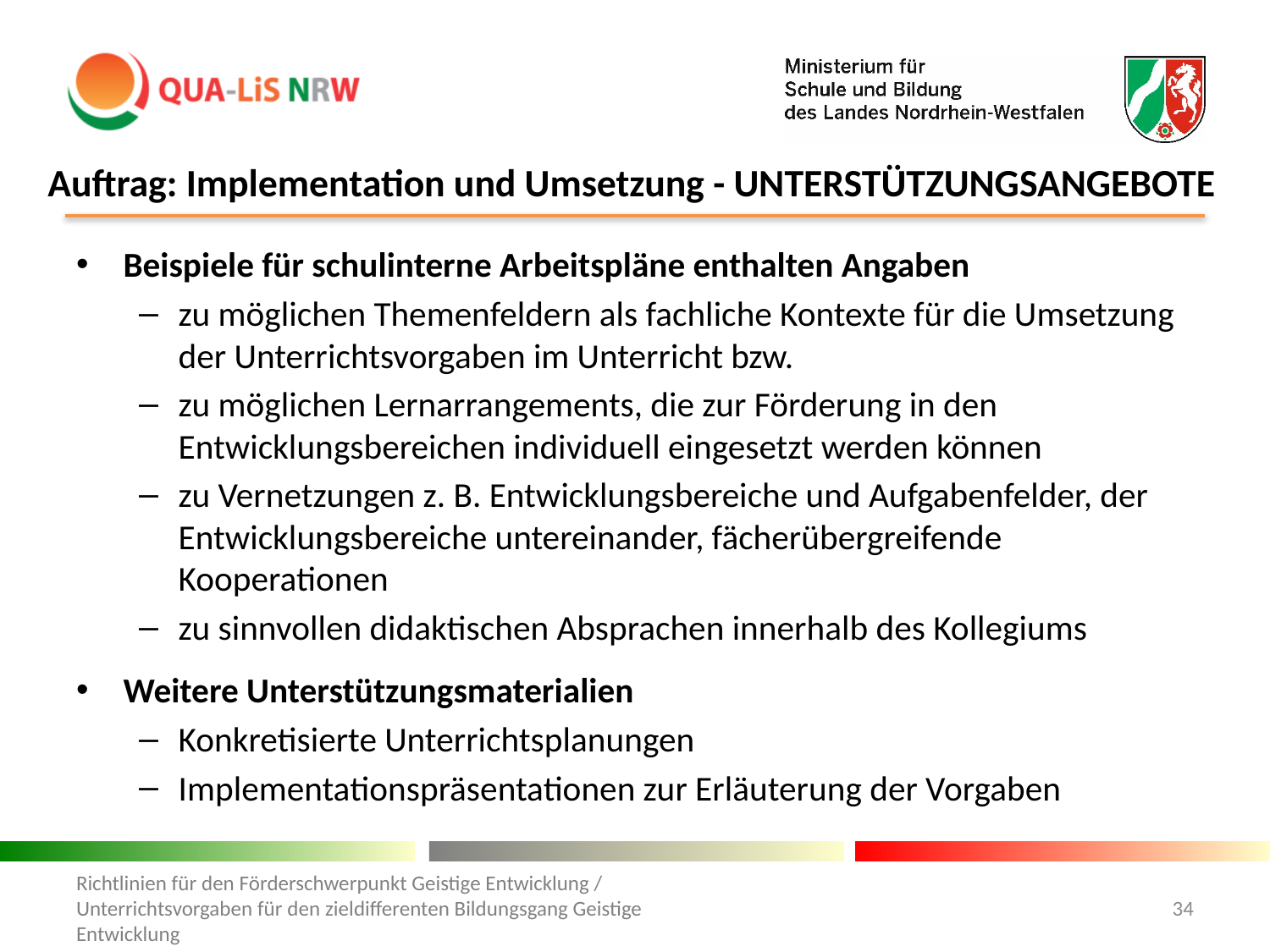

# Auftrag: Implementation und Umsetzung - UNTERSTÜTZUNGSANGEBOTE
Beispiele für schulinterne Arbeitspläne enthalten Angaben
zu möglichen Themenfeldern als fachliche Kontexte für die Umsetzung der Unterrichtsvorgaben im Unterricht bzw.
zu möglichen Lernarrangements, die zur Förderung in den Entwicklungsbereichen individuell eingesetzt werden können
zu Vernetzungen z. B. Entwicklungsbereiche und Aufgabenfelder, der Entwicklungsbereiche untereinander, fächerübergreifende Kooperationen
zu sinnvollen didaktischen Absprachen innerhalb des Kollegiums
Weitere Unterstützungsmaterialien
Konkretisierte Unterrichtsplanungen
Implementationspräsentationen zur Erläuterung der Vorgaben

Richtlinien für den Förderschwerpunkt Geistige Entwicklung / Unterrichtsvorgaben für den zieldifferenten Bildungsgang Geistige Entwicklung
34